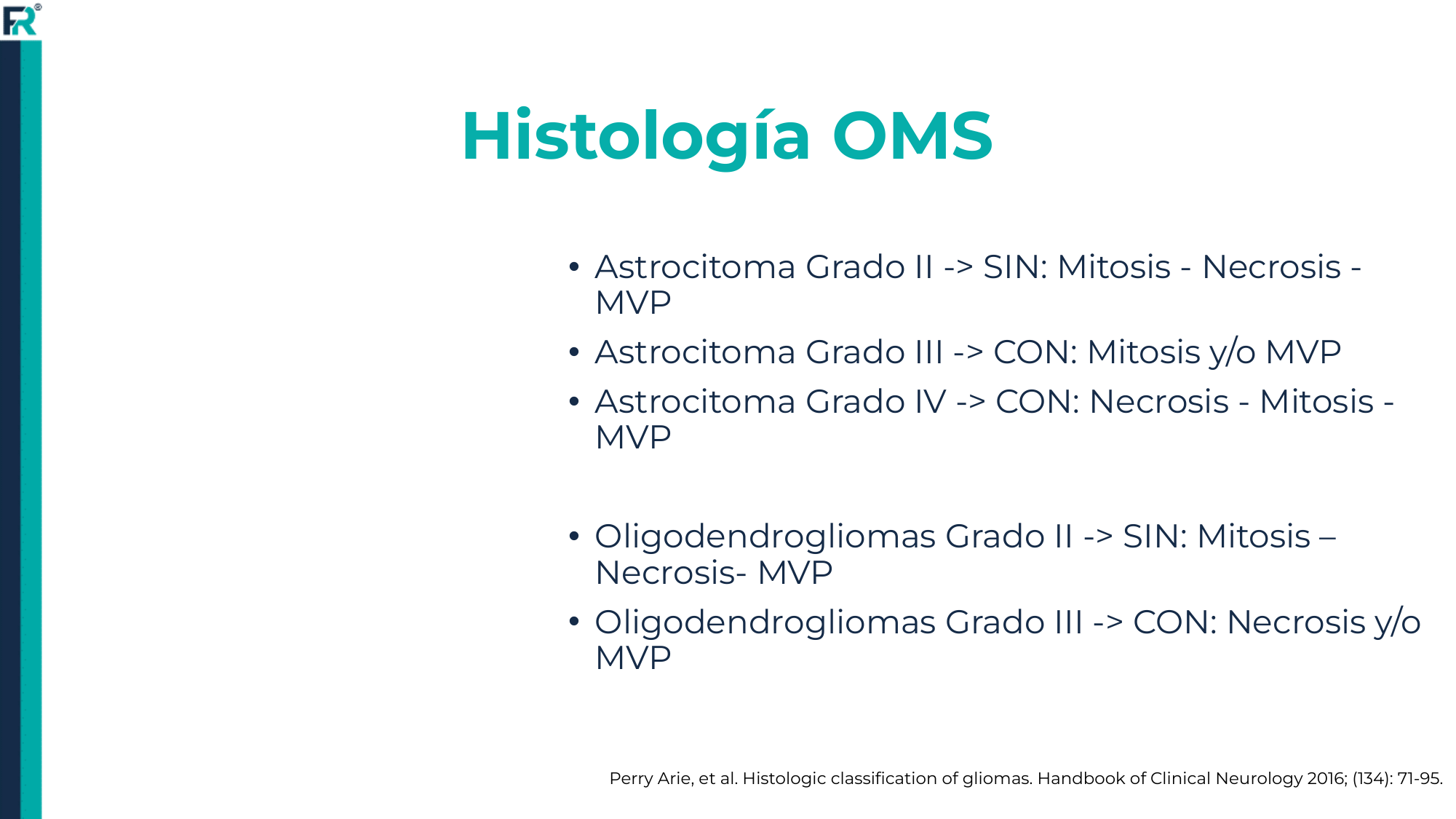

# Histología OMS

Astrocitoma Grado II -> SIN: Mitosis - Necrosis - MVP
Astrocitoma Grado III -> CON: Mitosis y/o MVP
Astrocitoma Grado IV -> CON: Necrosis - Mitosis - MVP

Oligodendrogliomas Grado II -> SIN: Mitosis – Necrosis- MVP
Oligodendrogliomas Grado III -> CON: Necrosis y/o MVP

Perry Arie, et al. Histologic classification of gliomas. Handbook of Clinical Neurology 2016; (134): 71-95.